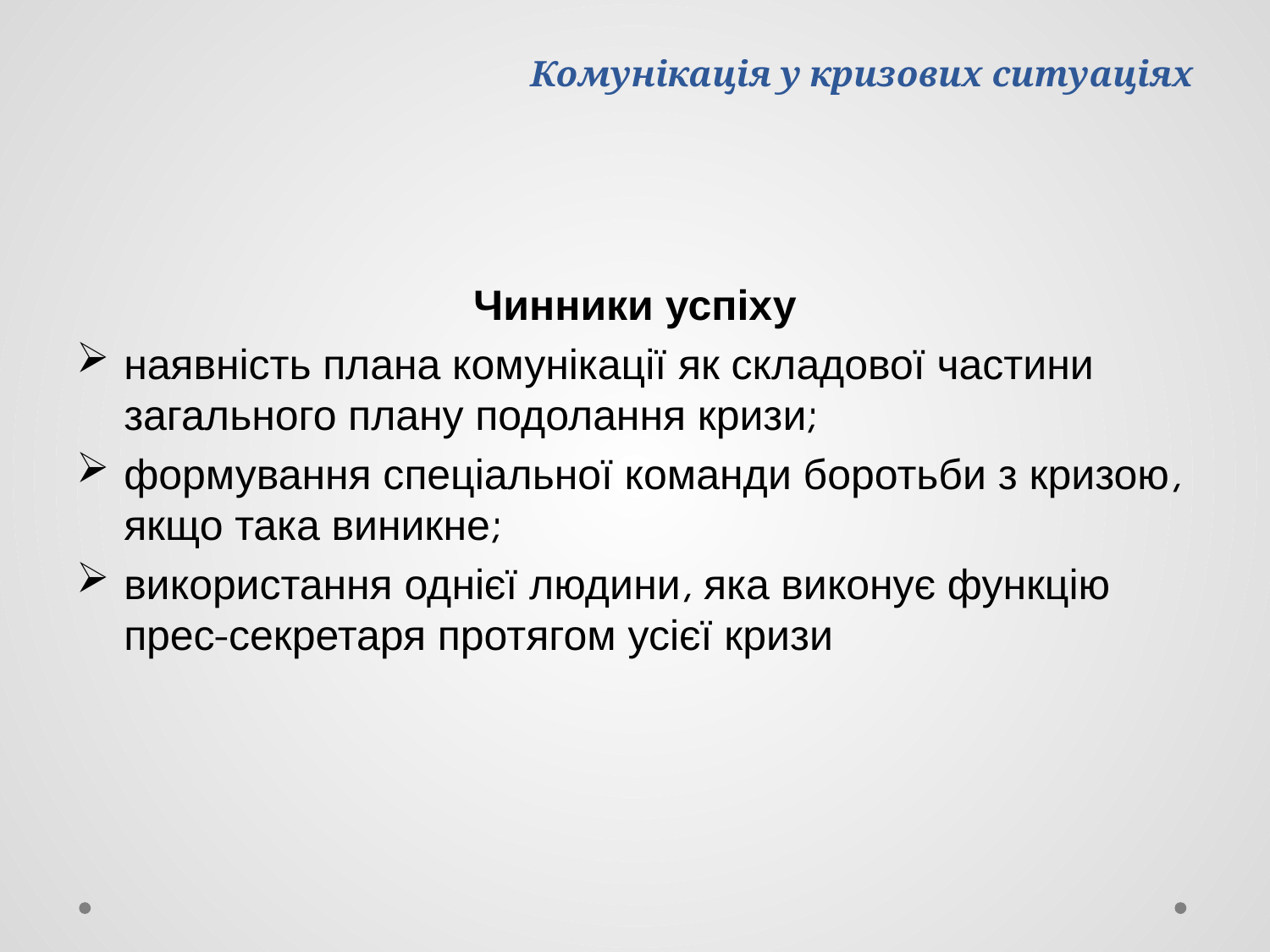

# Комунікація у кризових ситуаціях
Чинники успіху
наявність плана комунікації як складової частини загального плану подолання кризи;
формування спеціальної команди боротьби з кризою, якщо така виникне;
використання однієї людини, яка виконує функцію прес-секретаря протягом усієї кризи